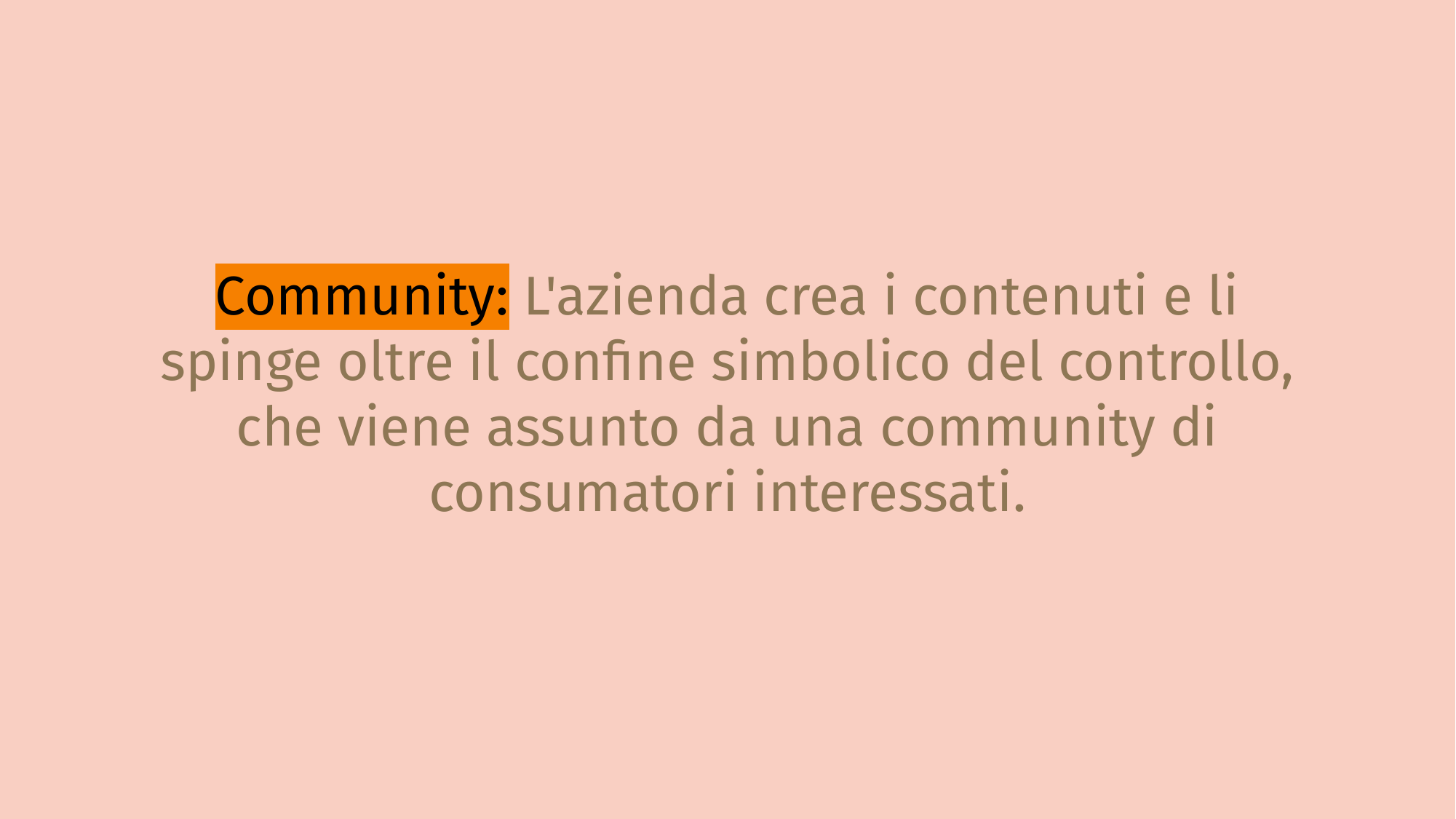

Community: L'azienda crea i contenuti e li spinge oltre il confine simbolico del controllo, che viene assunto da una community di consumatori interessati.